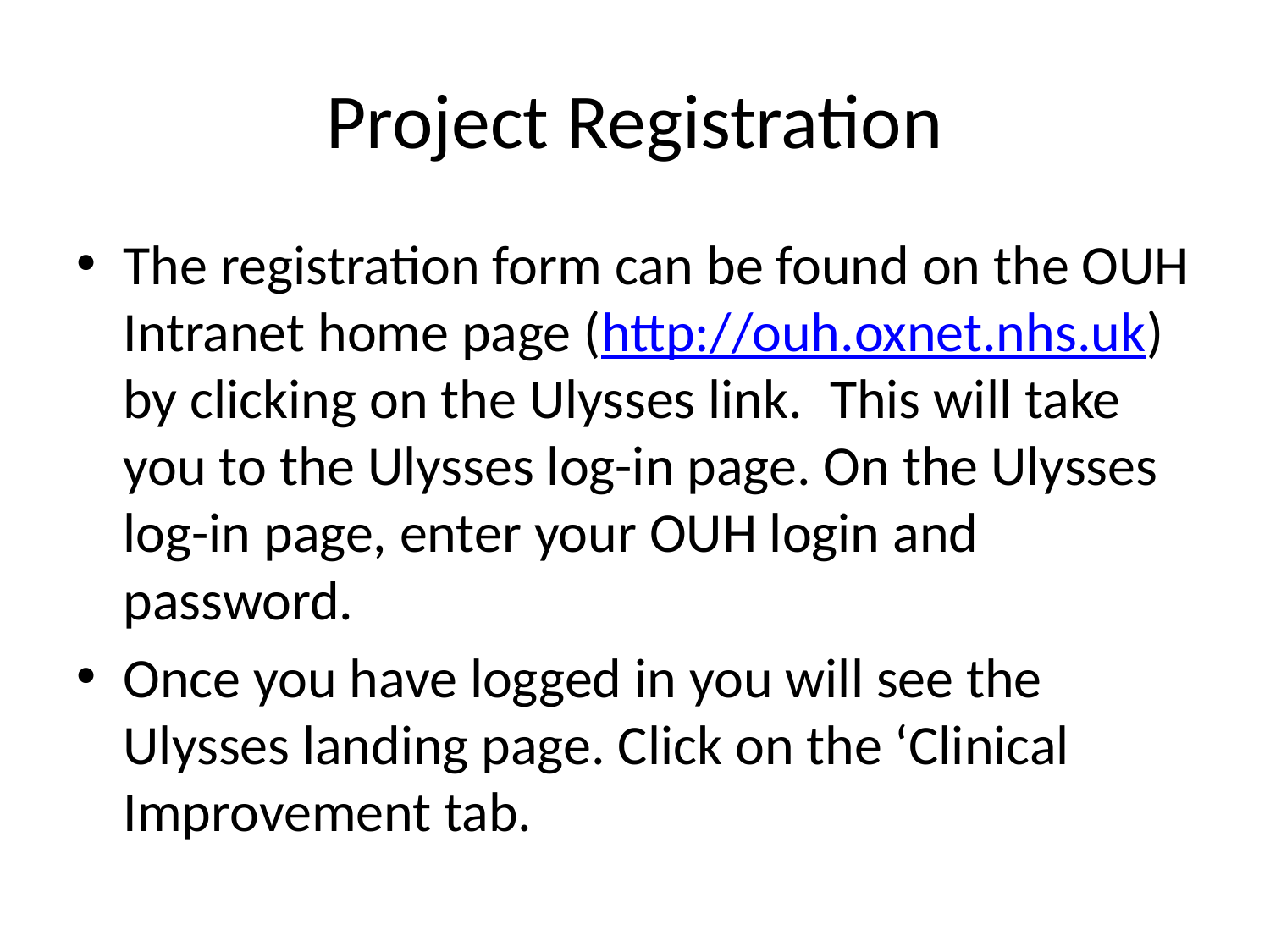

# Project Registration
The registration form can be found on the OUH Intranet home page (http://ouh.oxnet.nhs.uk) by clicking on the Ulysses link.  This will take you to the Ulysses log-in page. On the Ulysses log-in page, enter your OUH login and password.
Once you have logged in you will see the Ulysses landing page. Click on the ‘Clinical Improvement tab.